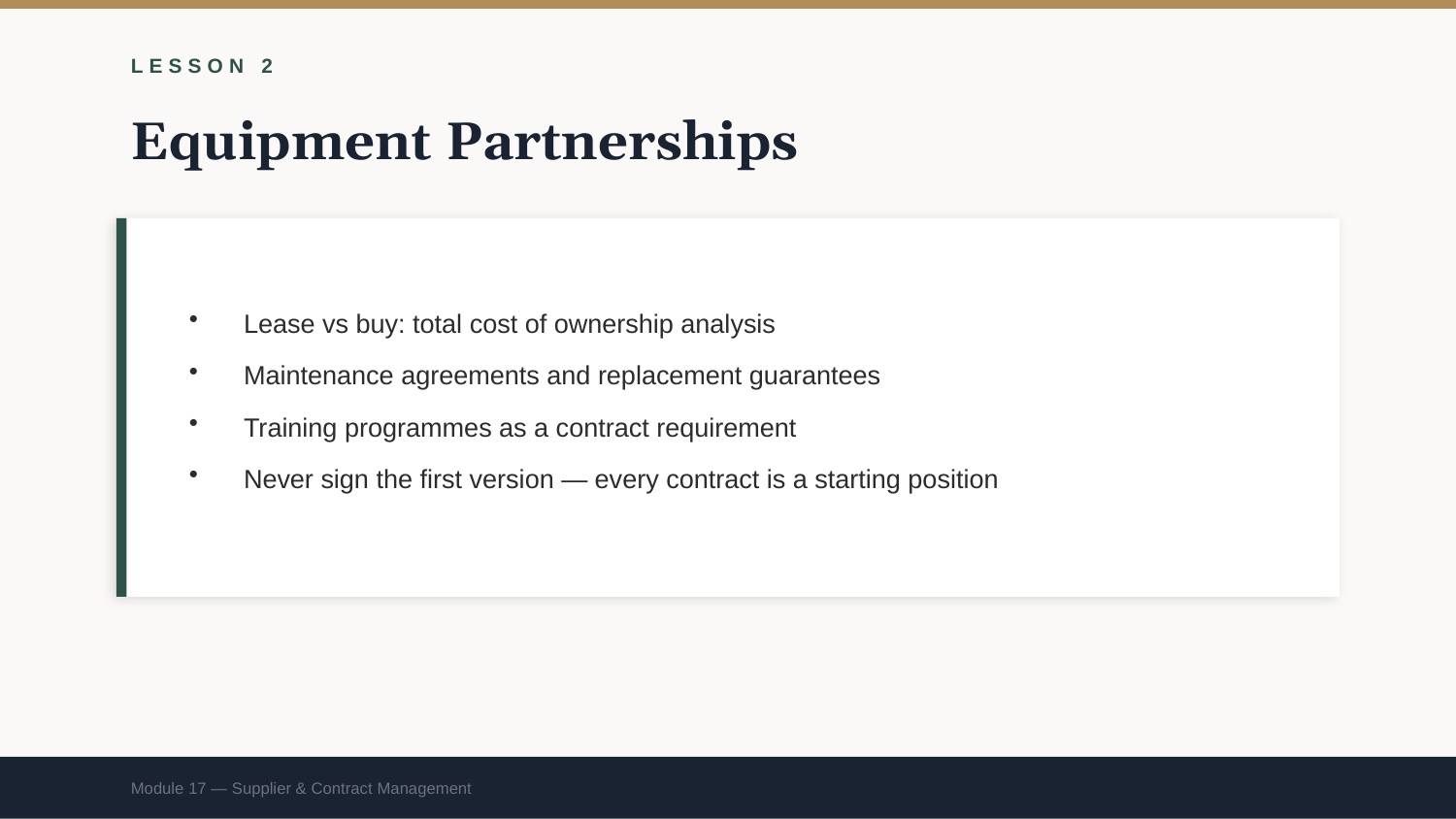

LESSON 2
Equipment Partnerships

Lease vs buy: total cost of ownership analysis
Maintenance agreements and replacement guarantees
Training programmes as a contract requirement
Never sign the first version — every contract is a starting position

Module 17 — Supplier & Contract Management